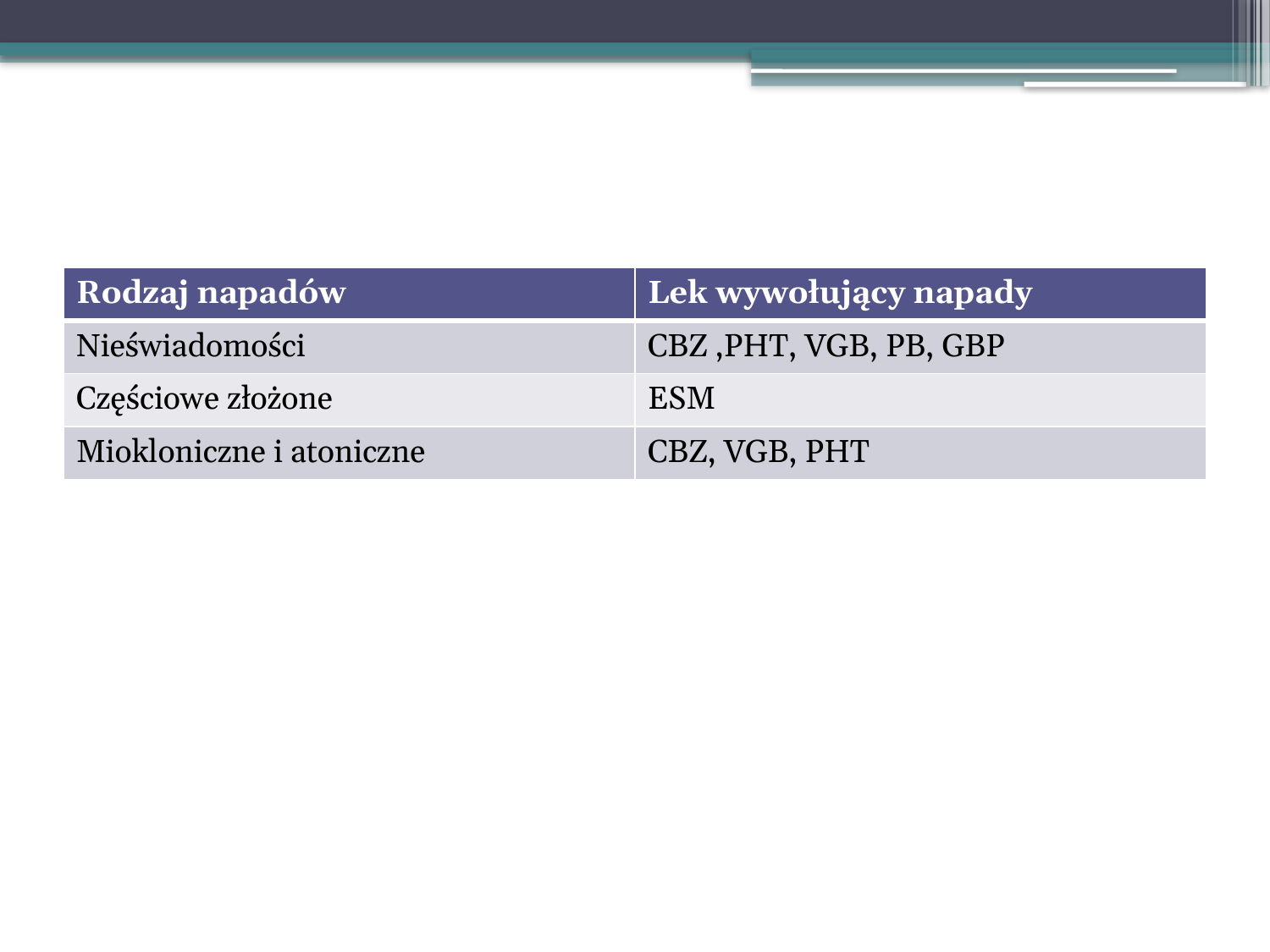

| Rodzaj napadów | Lek wywołujący napady |
| --- | --- |
| Nieświadomości | CBZ ,PHT, VGB, PB, GBP |
| Częściowe złożone | ESM |
| Miokloniczne i atoniczne | CBZ, VGB, PHT |